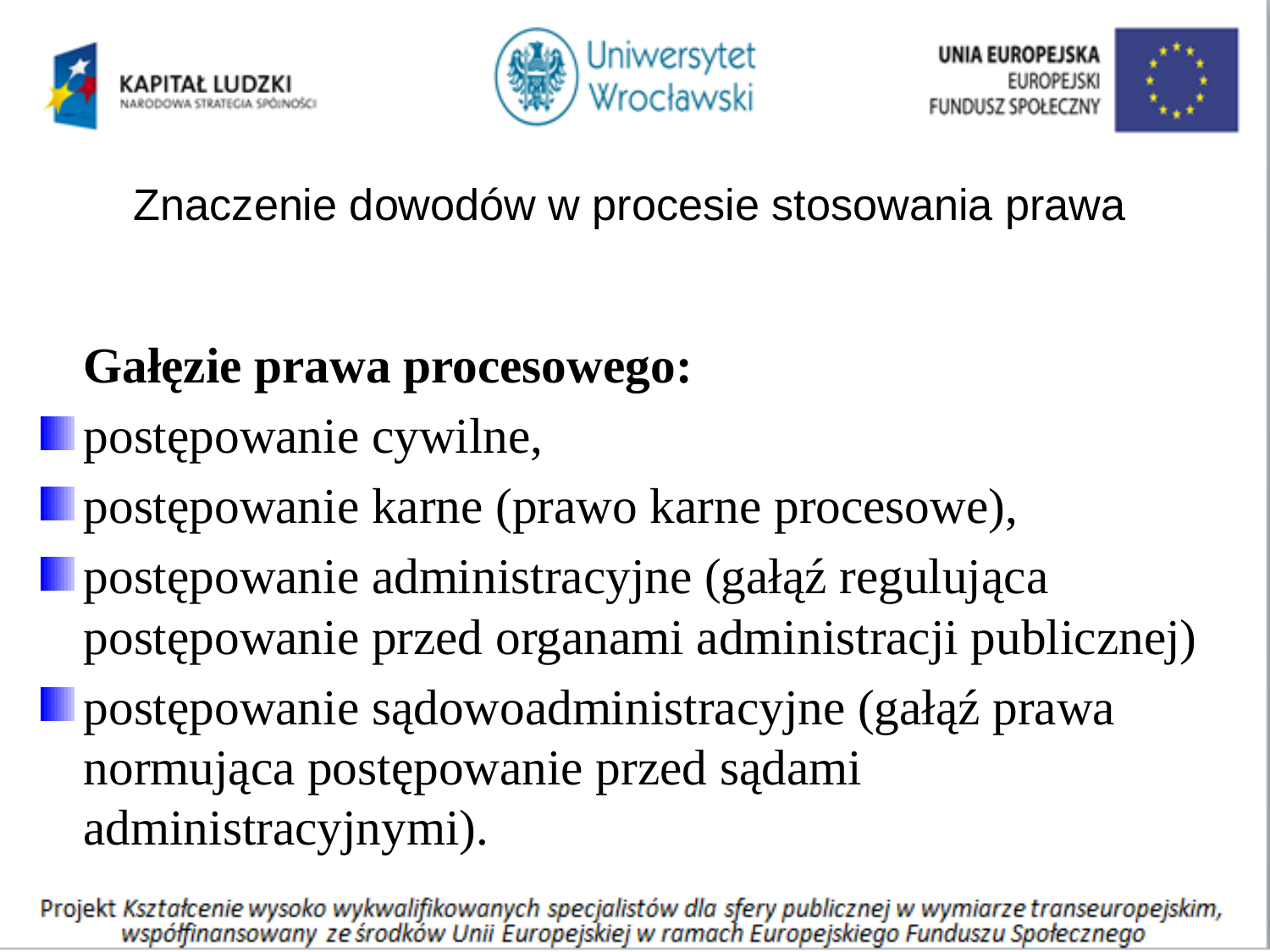

# Znaczenie dowodów w procesie stosowania prawa

	Gałęzie prawa procesowego:
	postępowanie cywilne,
	postępowanie karne (prawo karne procesowe),
postępowanie administracyjne (gałąź regulująca postępowanie przed organami administracji publicznej)
	postępowanie sądowoadministracyjne (gałąź prawa normująca postępowanie przed sądami administracyjnymi).